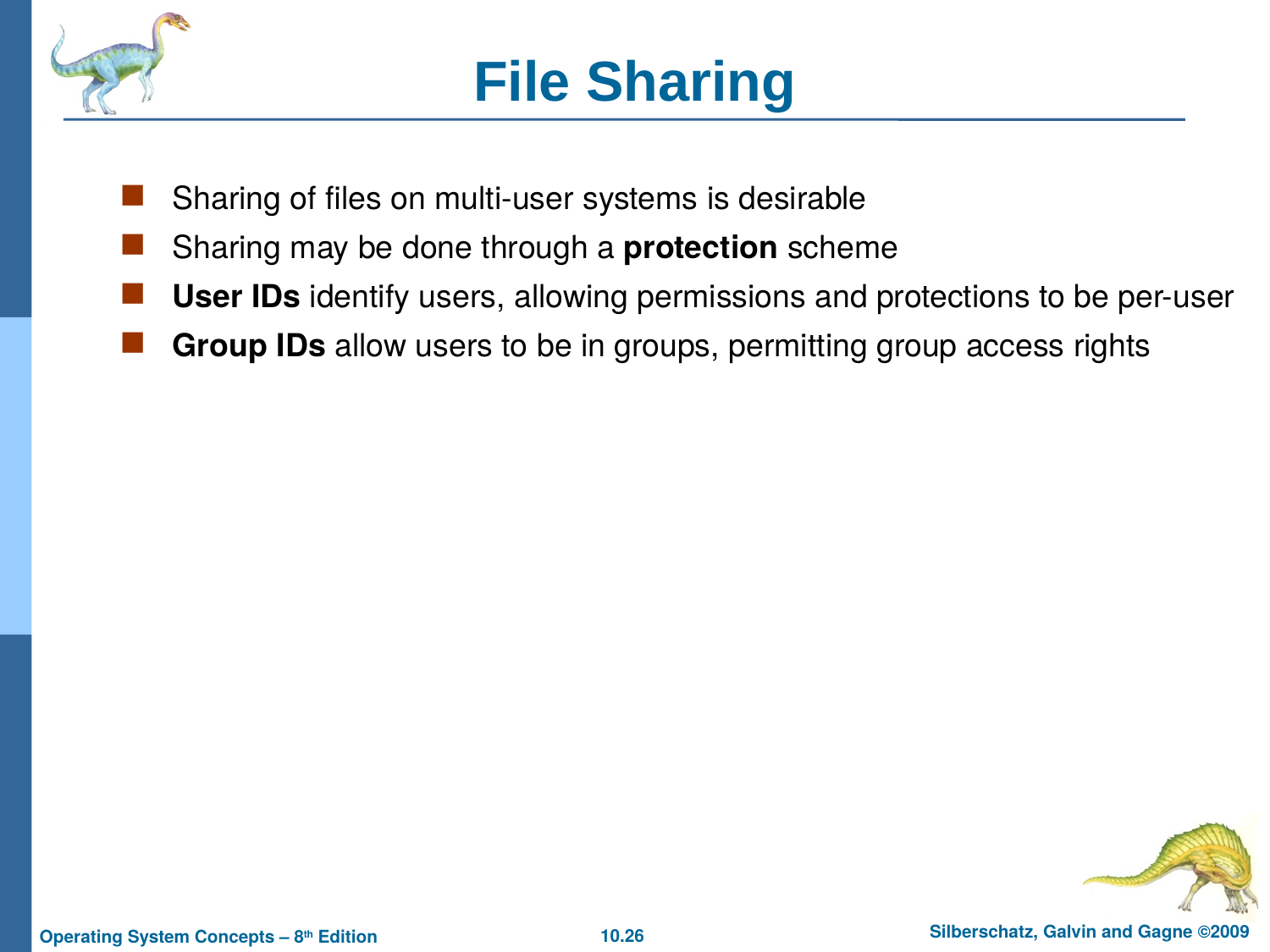

# File Sharing
Sharing of files on multi-user systems is desirable
Sharing may be done through a protection scheme
User IDs identify users, allowing permissions and protections to be per-user
Group IDs allow users to be in groups, permitting group access rights